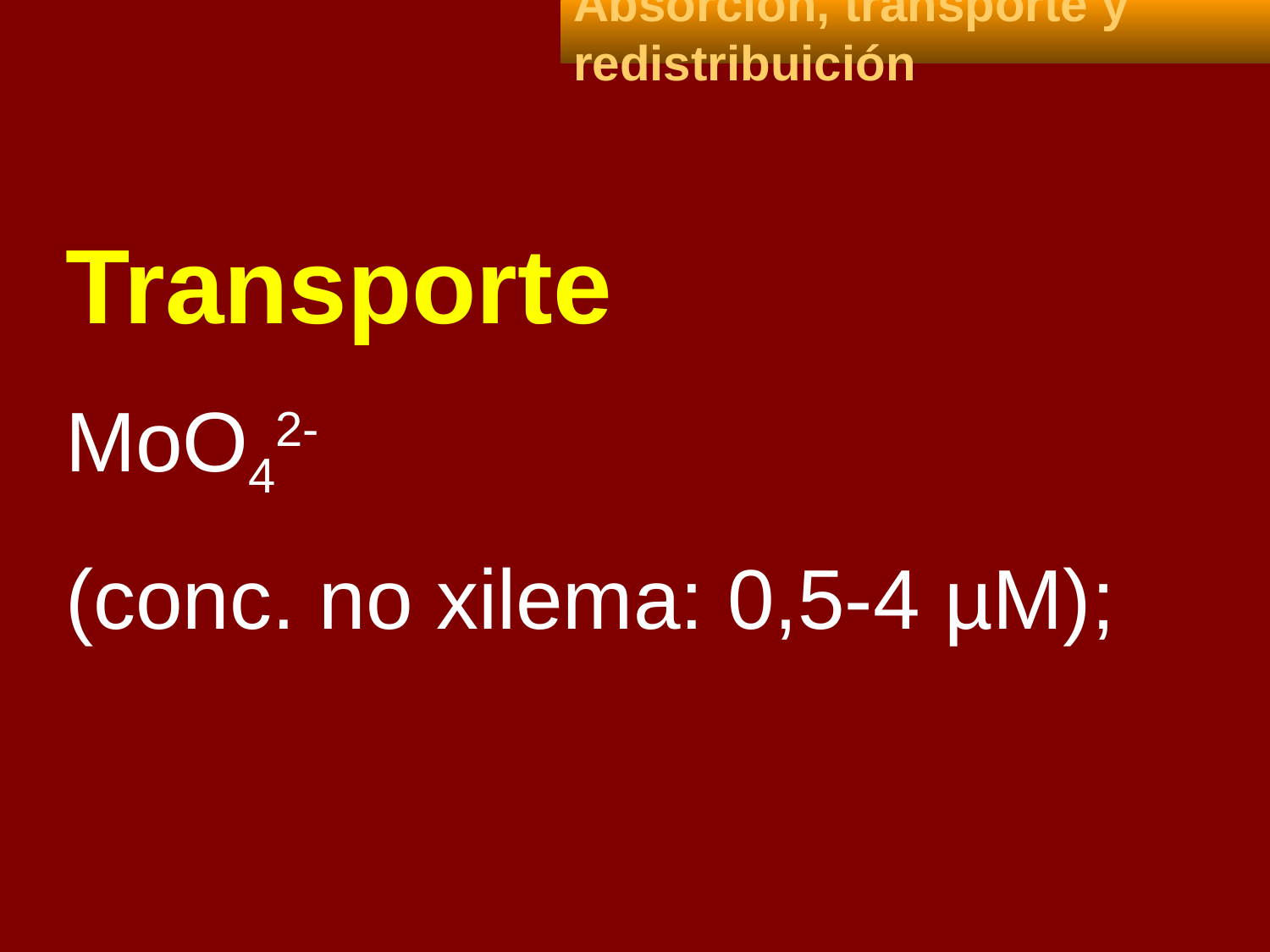

Absorción, transporte y redistribuición
Transporte
MoO42-
(conc. no xilema: 0,5-4 µM);